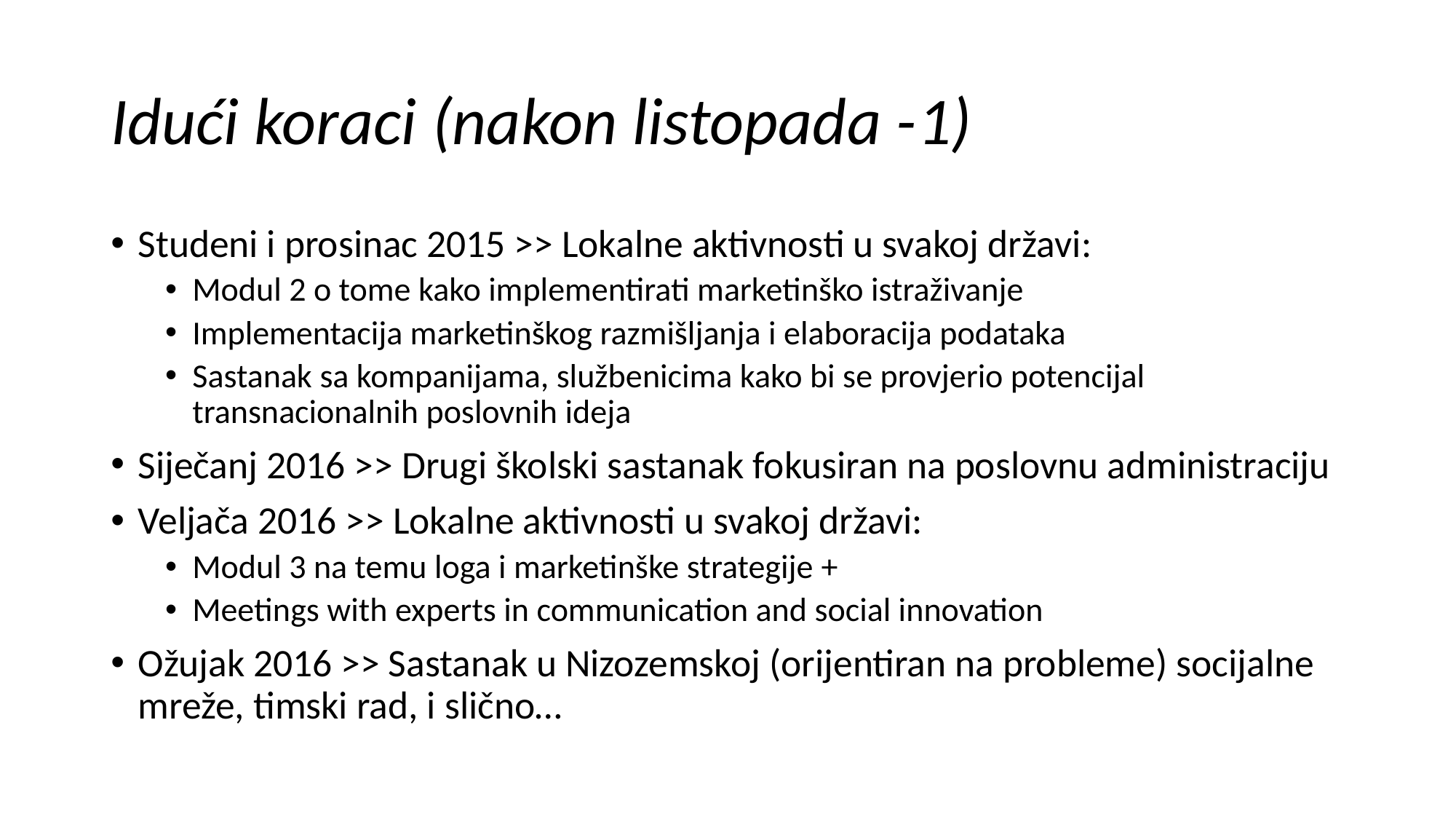

# Idući koraci (nakon listopada -1)
Studeni i prosinac 2015 >> Lokalne aktivnosti u svakoj državi:
Modul 2 o tome kako implementirati marketinško istraživanje
Implementacija marketinškog razmišljanja i elaboracija podataka
Sastanak sa kompanijama, službenicima kako bi se provjerio potencijal transnacionalnih poslovnih ideja
Siječanj 2016 >> Drugi školski sastanak fokusiran na poslovnu administraciju
Veljača 2016 >> Lokalne aktivnosti u svakoj državi:
Modul 3 na temu loga i marketinške strategije +
Meetings with experts in communication and social innovation
Ožujak 2016 >> Sastanak u Nizozemskoj (orijentiran na probleme) socijalne mreže, timski rad, i slično…